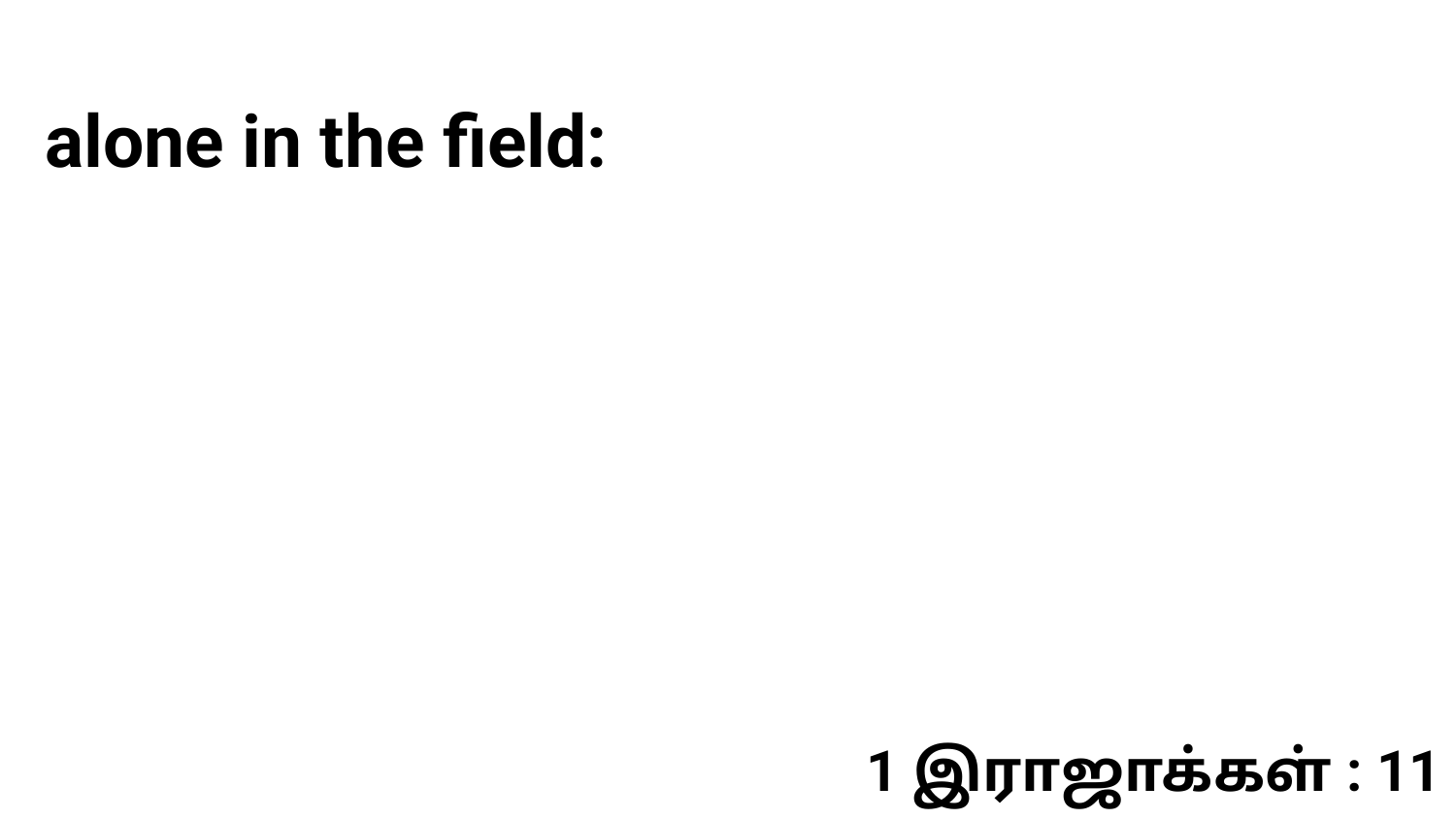

alone in the field:
1 இராஜாக்கள் : 11